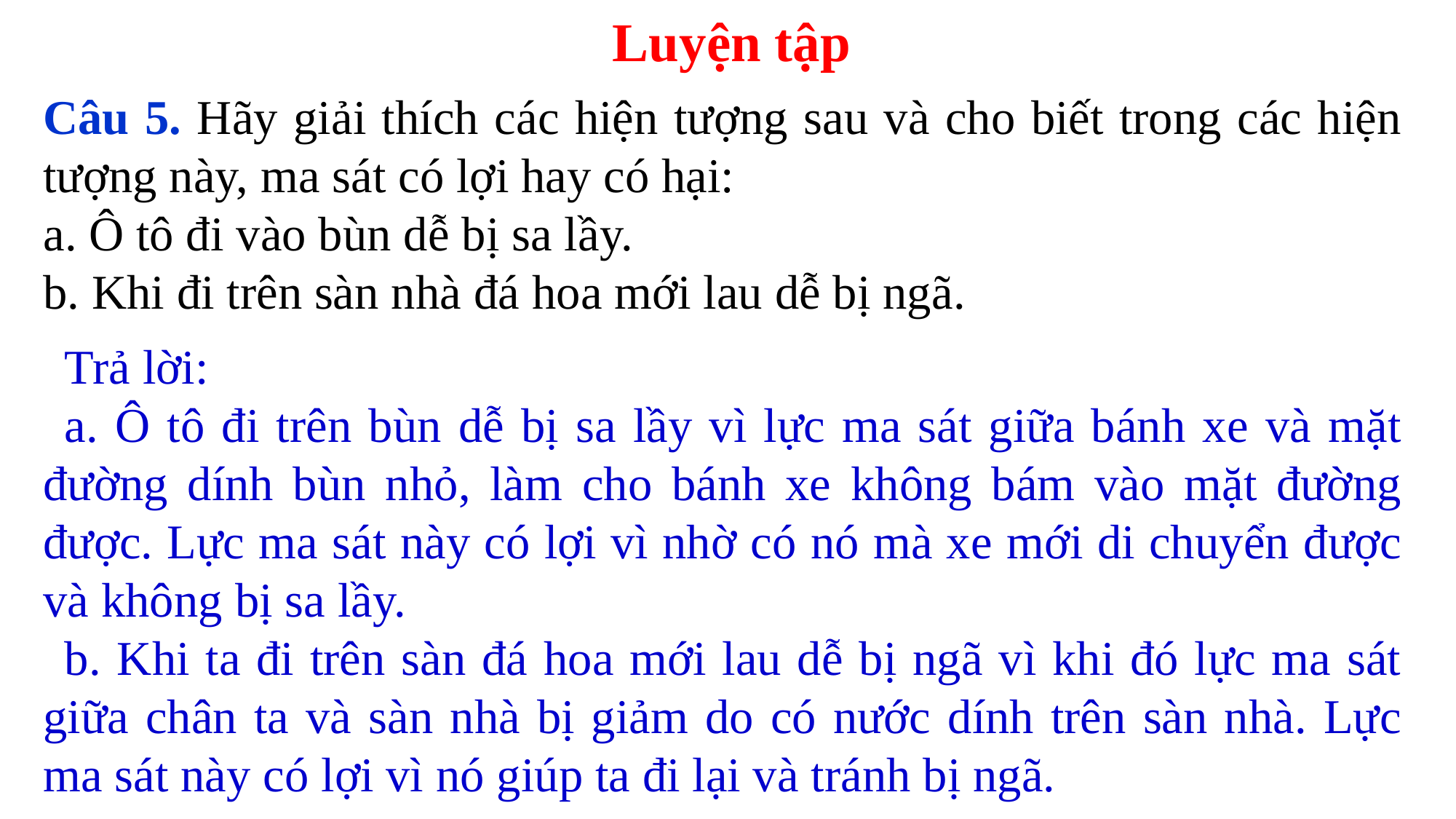

Luyện tập
Câu 5. Hãy giải thích các hiện tượng sau và cho biết trong các hiện tượng này, ma sát có lợi hay có hại:
a. Ô tô đi vào bùn dễ bị sa lầy.
b. Khi đi trên sàn nhà đá hoa mới lau dễ bị ngã.
Trả lời:
a. Ô tô đi trên bùn dễ bị sa lầy vì lực ma sát giữa bánh xe và mặt đường dính bùn nhỏ, làm cho bánh xe không bám vào mặt đường được. Lực ma sát này có lợi vì nhờ có nó mà xe mới di chuyển được và không bị sa lầy.
b. Khi ta đi trên sàn đá hoa mới lau dễ bị ngã vì khi đó lực ma sát giữa chân ta và sàn nhà bị giảm do có nước dính trên sàn nhà. Lực ma sát này có lợi vì nó giúp ta đi lại và tránh bị ngã.